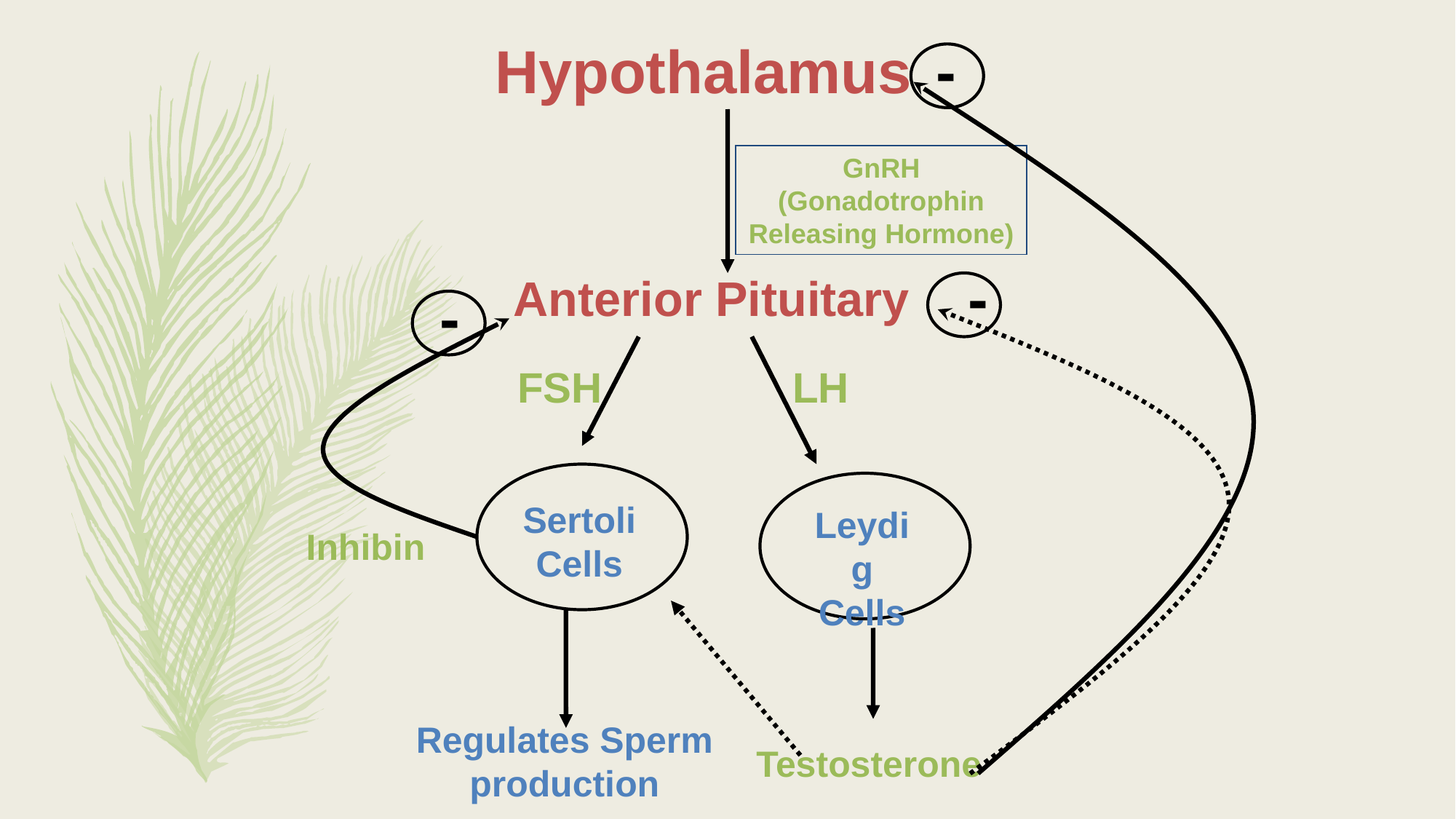

Hypothalamus
-

GnRH (Gonadotrophin Releasing Hormone)
-
Anterior Pituitary

-

FSH
LH

Sertoli Cells
Leydig Cells
Inhibin

Regulates Sperm production
Testosterone